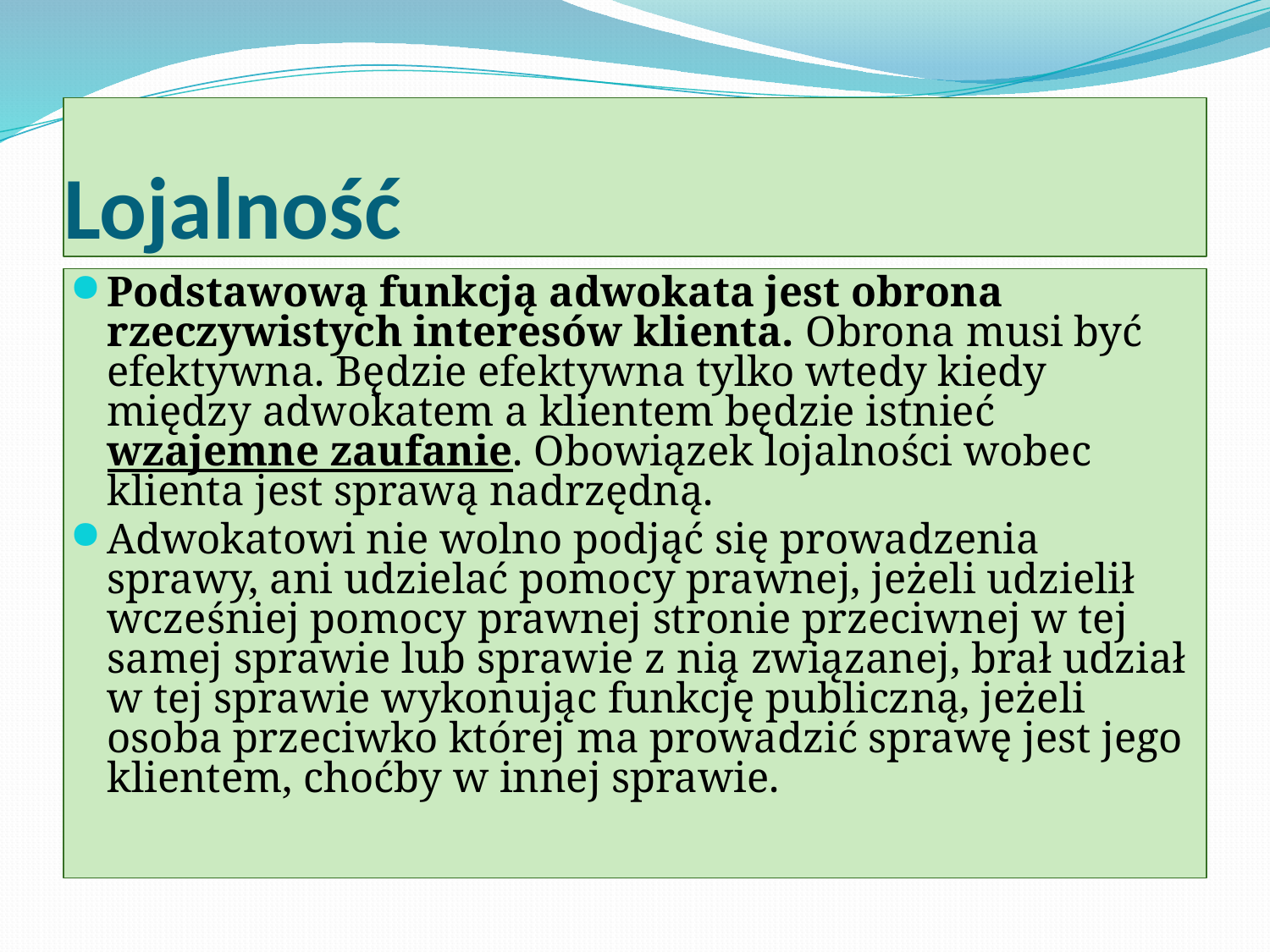

# Lojalność
Podstawową funkcją adwokata jest obrona rzeczywistych interesów klienta. Obrona musi być efektywna. Będzie efektywna tylko wtedy kiedy między adwokatem a klientem będzie istnieć wzajemne zaufanie. Obowiązek lojalności wobec klienta jest sprawą nadrzędną.
Adwokatowi nie wolno podjąć się prowadzenia sprawy, ani udzielać pomocy prawnej, jeżeli udzielił wcześniej pomocy prawnej stronie przeciwnej w tej samej sprawie lub sprawie z nią związanej, brał udział w tej sprawie wykonując funkcję publiczną, jeżeli osoba przeciwko której ma prowadzić sprawę jest jego klientem, choćby w innej sprawie.